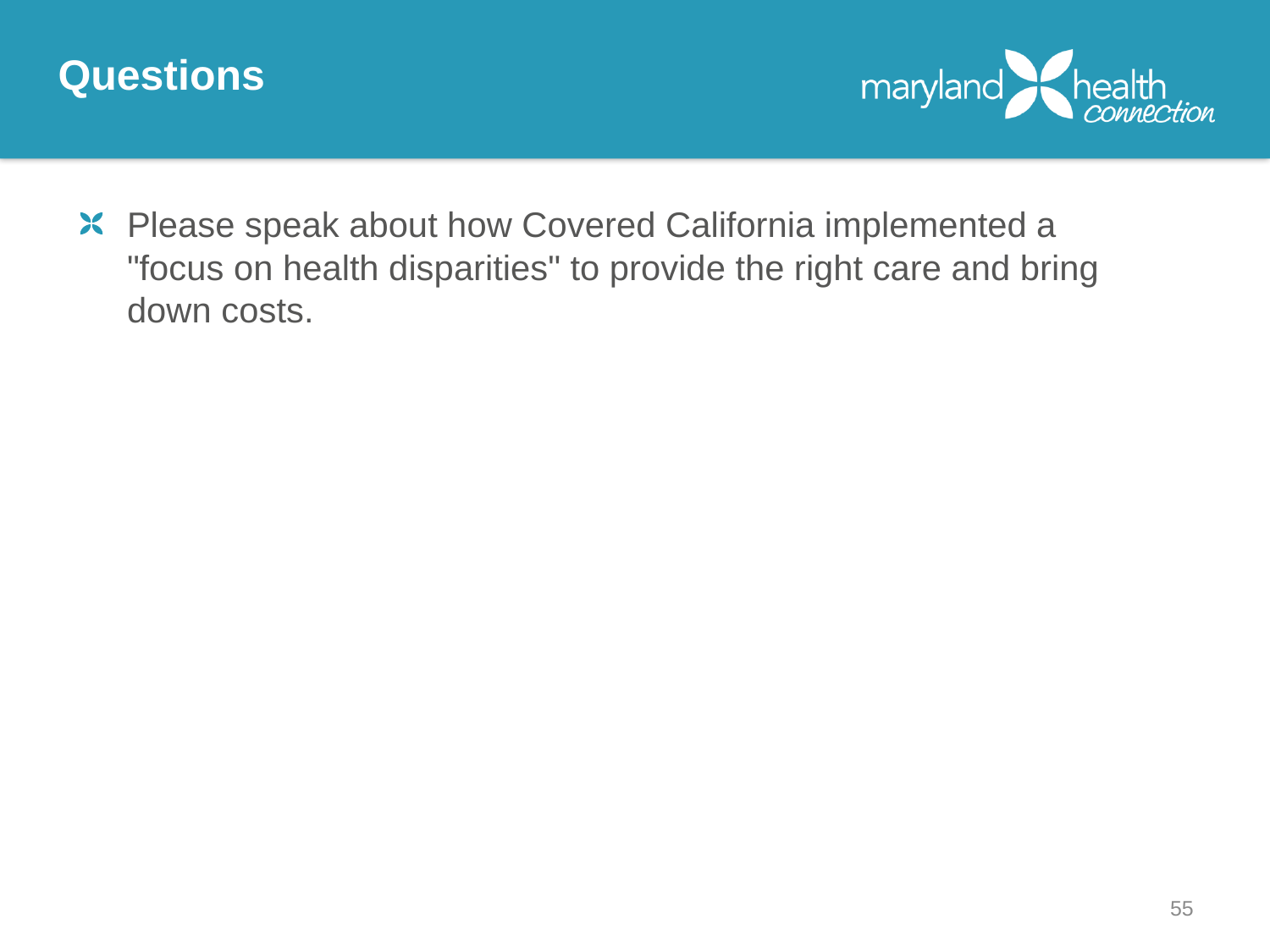

Questions
Please speak about how Covered California implemented a "focus on health disparities" to provide the right care and bring down costs.

55